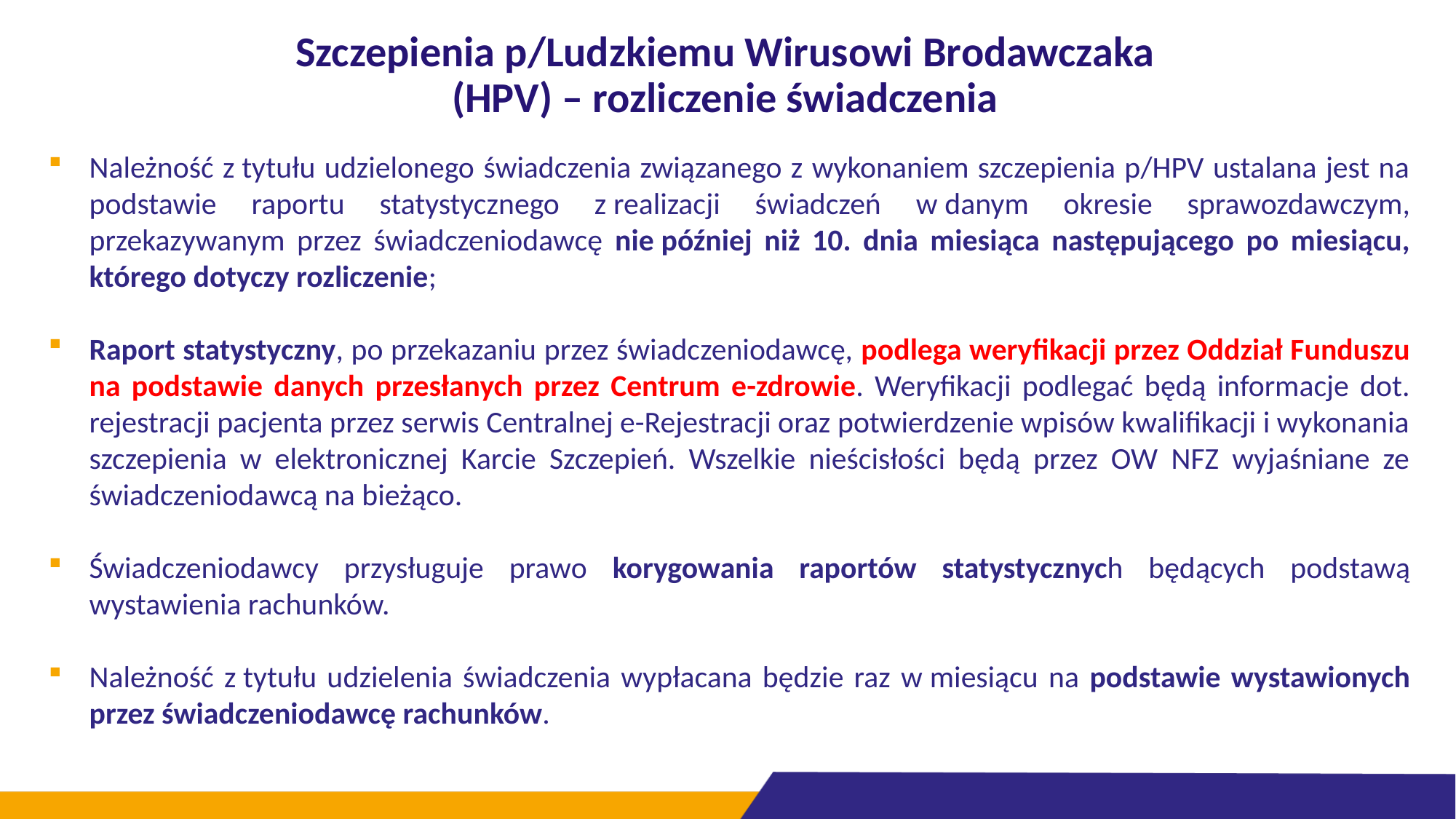

# Szczepienia p/Ludzkiemu Wirusowi Brodawczaka (HPV) – rozliczenie świadczenia
Należność z tytułu udzielonego świadczenia związanego z wykonaniem szczepienia p/HPV ustalana jest na podstawie raportu statystycznego z realizacji świadczeń w danym okresie sprawozdawczym, przekazywanym przez świadczeniodawcę nie później niż 10. dnia miesiąca następującego po miesiącu, którego dotyczy rozliczenie;
Raport statystyczny, po przekazaniu przez świadczeniodawcę, podlega weryfikacji przez Oddział Funduszu na podstawie danych przesłanych przez Centrum e-zdrowie. Weryfikacji podlegać będą informacje dot. rejestracji pacjenta przez serwis Centralnej e-Rejestracji oraz potwierdzenie wpisów kwalifikacji i wykonania szczepienia w elektronicznej Karcie Szczepień. Wszelkie nieścisłości będą przez OW NFZ wyjaśniane ze świadczeniodawcą na bieżąco.
Świadczeniodawcy przysługuje prawo korygowania raportów statystycznych będących podstawą wystawienia rachunków.
Należność z tytułu udzielenia świadczenia wypłacana będzie raz w miesiącu na podstawie wystawionych przez świadczeniodawcę rachunków.